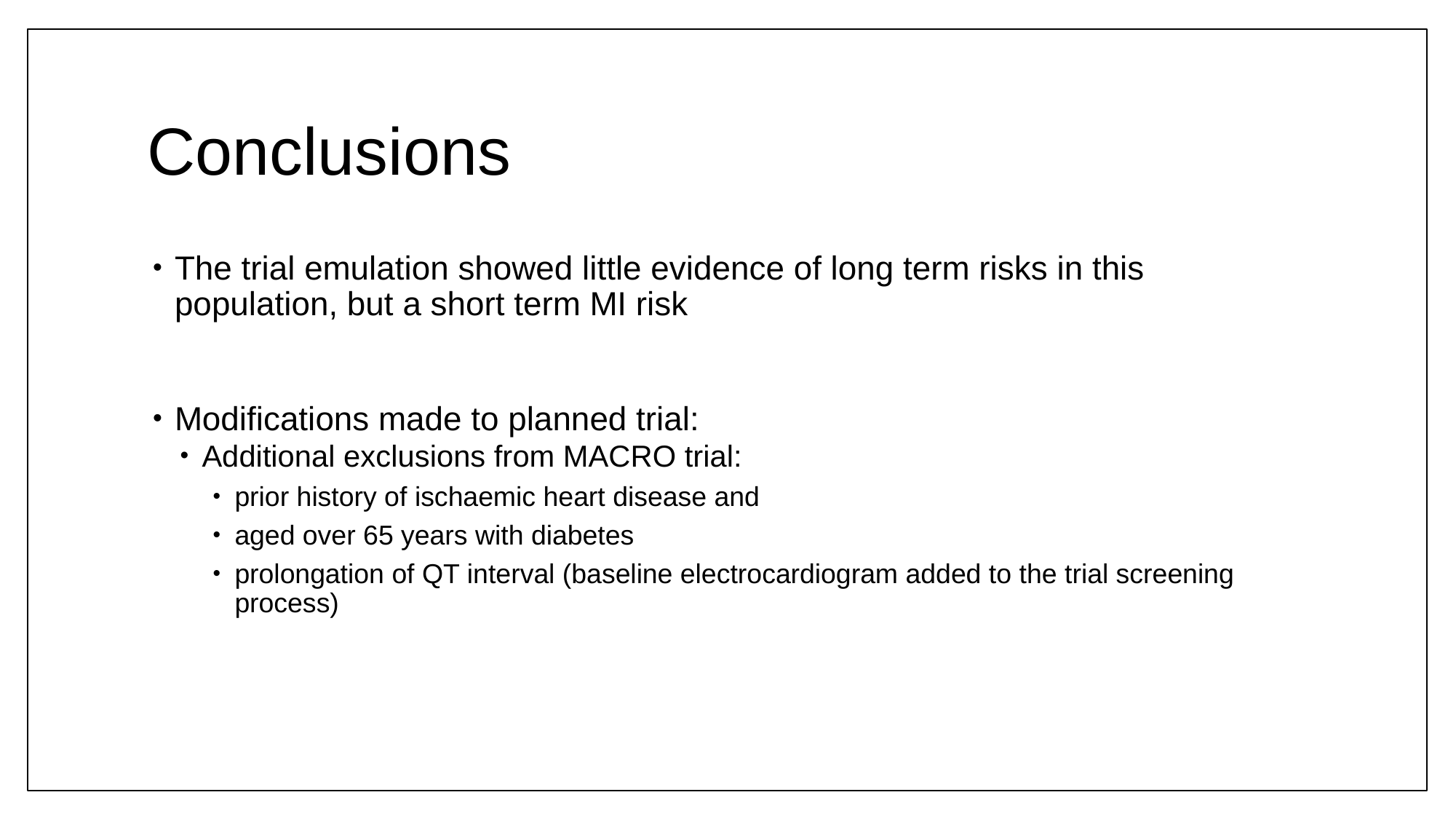

# Conclusions
The trial emulation showed little evidence of long term risks in this population, but a short term MI risk

Modifications made to planned trial:
Additional exclusions from MACRO trial:
prior history of ischaemic heart disease and
aged over 65 years with diabetes
prolongation of QT interval (baseline electrocardiogram added to the trial screening process)